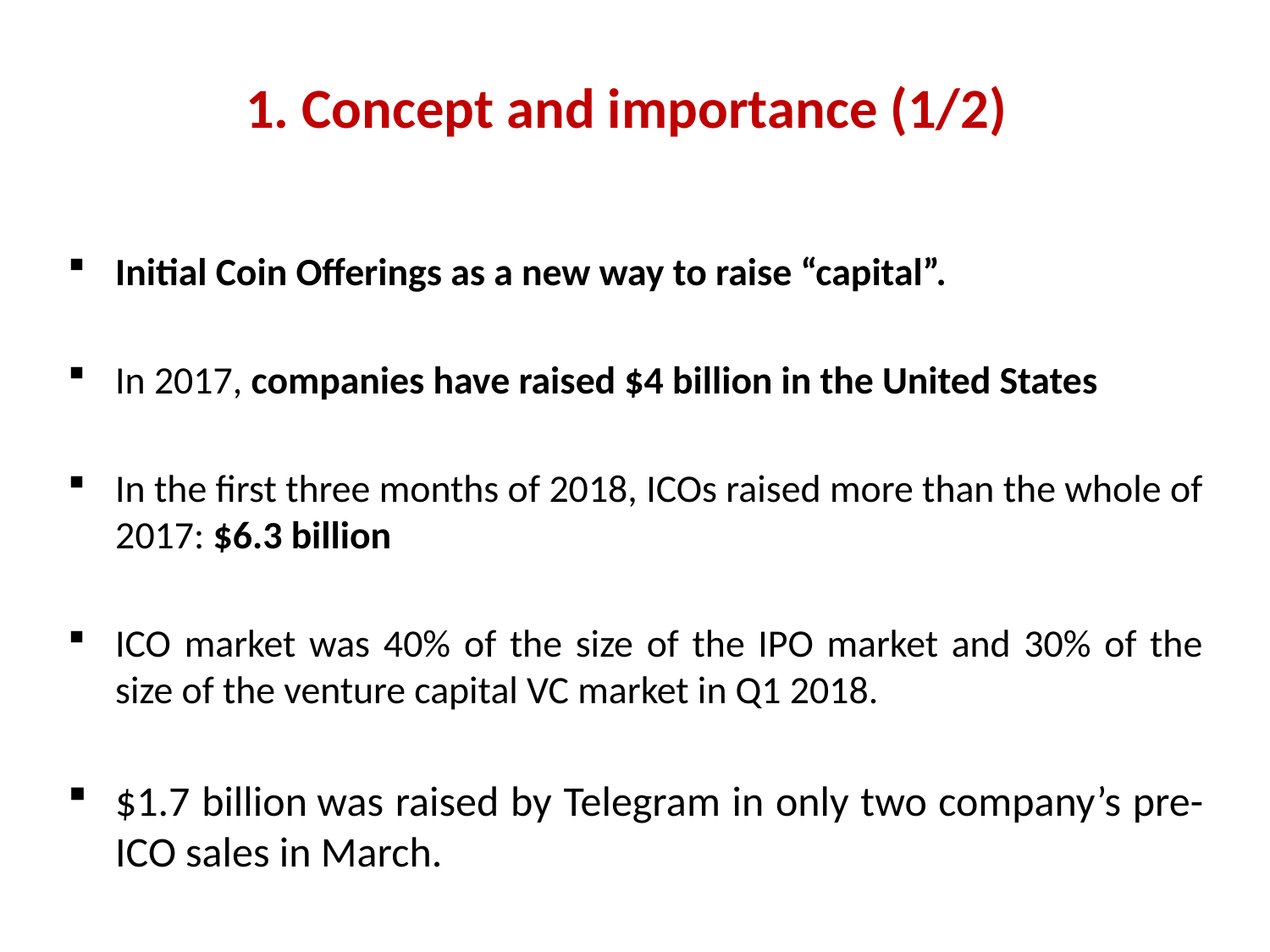

# 1. Concept and importance (1/2)

Initial Coin Offerings as a new way to raise “capital”.

In 2017, companies have raised $4 billion in the United States

In the first three months of 2018, ICOs raised more than the whole of 2017: $6.3 billion

ICO market was 40% of the size of the IPO market and 30% of the size of the venture capital VC market in Q1 2018.

$1.7 billion was raised by Telegram in only two company’s pre-ICO sales in March.